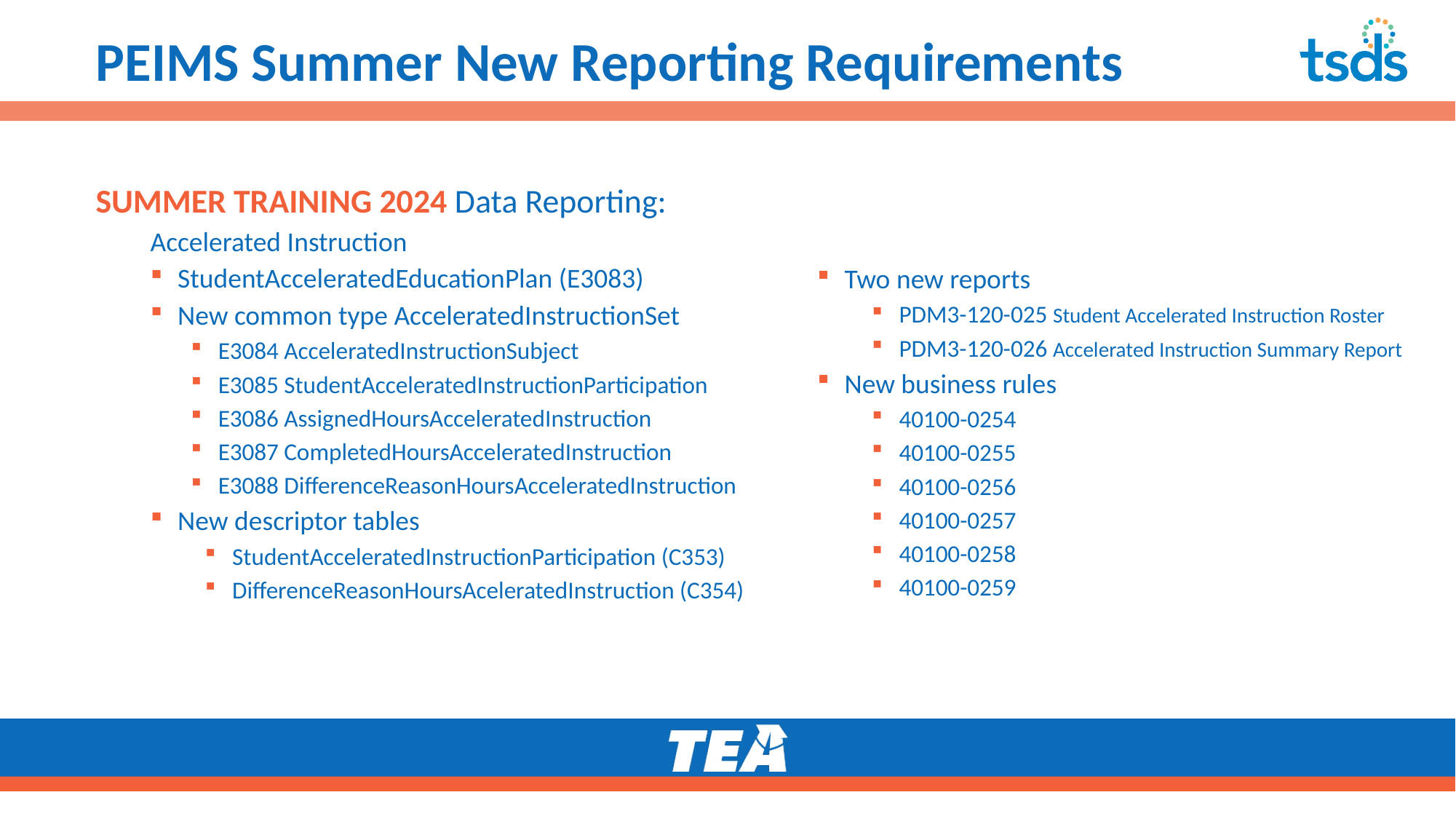

# PEIMS Summer New Reporting Requirements 2

SUMMER TRAINING 2024 Data Reporting:
Accelerated Instruction
StudentAcceleratedEducationPlan (E3083)
New common type AcceleratedInstructionSet
E3084 AcceleratedInstructionSubject
E3085 StudentAcceleratedInstructionParticipation
E3086 AssignedHoursAcceleratedInstruction
E3087 CompletedHoursAcceleratedInstruction
E3088 DifferenceReasonHoursAcceleratedInstruction
New descriptor tables
StudentAcceleratedInstructionParticipation (C353)
DifferenceReasonHoursAceleratedInstruction (C354)

Two new reports
PDM3-120-025 Student Accelerated Instruction Roster
PDM3-120-026 Accelerated Instruction Summary Report
New business rules
40100-0254
40100-0255
40100-0256
40100-0257
40100-0258
40100-0259